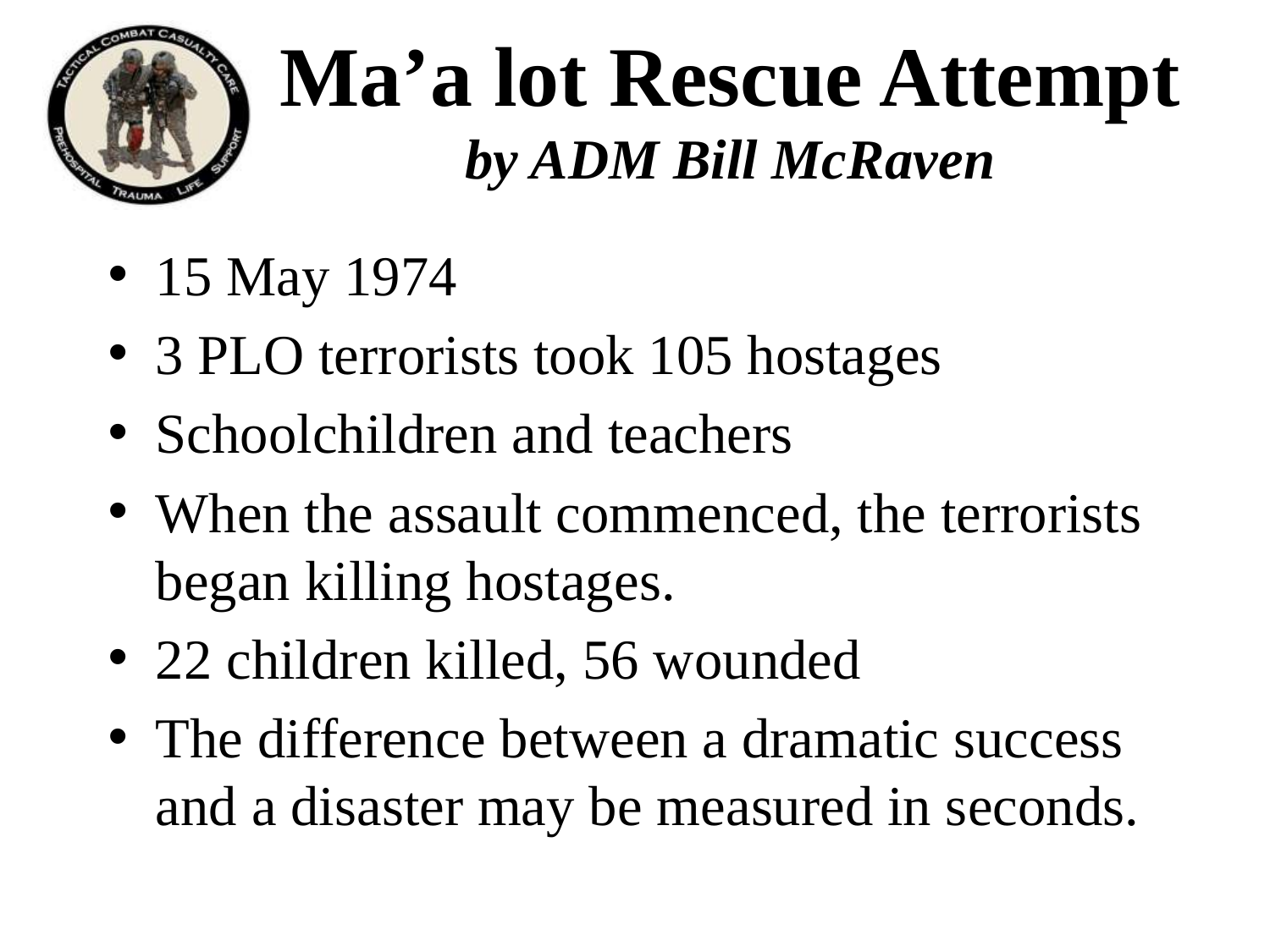

# Ma’a lot Rescue Attempt by ADM Bill McRaven
15 May 1974
3 PLO terrorists took 105 hostages
Schoolchildren and teachers
When the assault commenced, the terrorists began killing hostages.
22 children killed, 56 wounded
The difference between a dramatic success and a disaster may be measured in seconds.